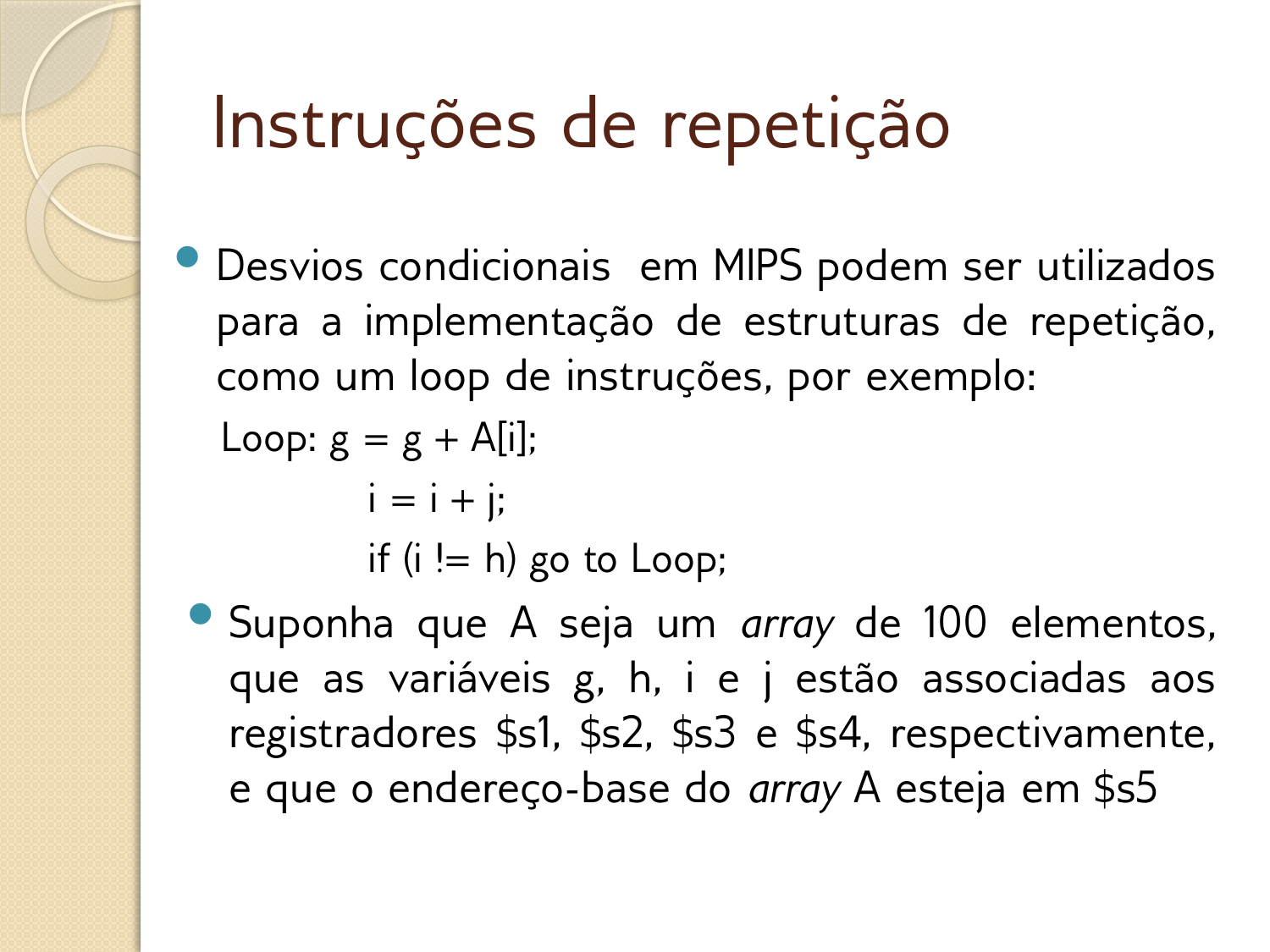

# Instruções de repetição
Desvios condicionais  em MIPS podem ser utilizados para a implementação de estruturas de repetição, como um loop de instruções, por exemplo:
Loop: g = g + A[i];
i = i + j;
if (i != h) go to Loop;
Suponha que A seja um array de 100 elementos, que as variáveis g, h, i e j estão associadas aos registradores $s1, $s2, $s3 e $s4, respectivamente, e que o endereço-base do array A esteja em $s5
39